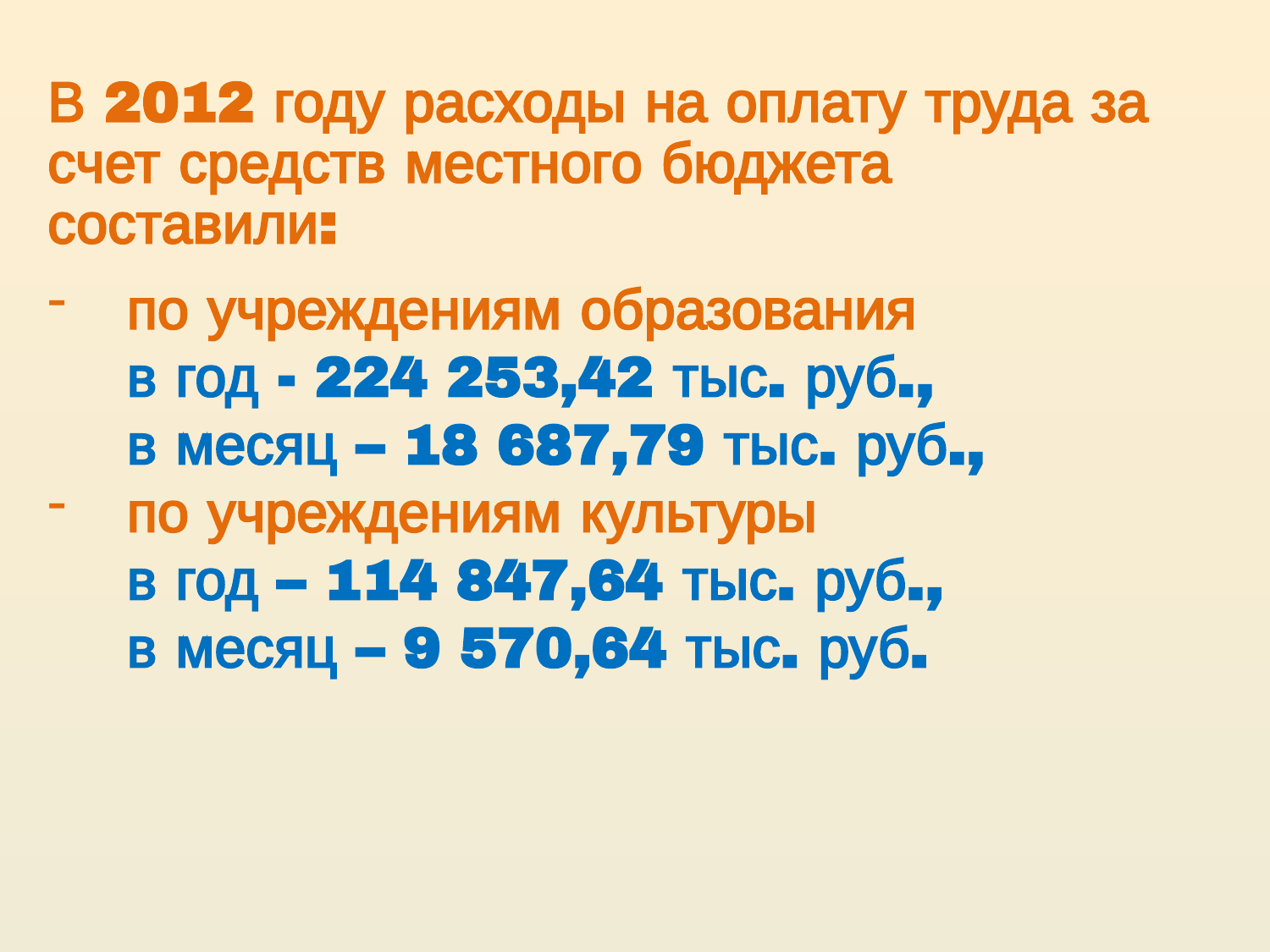

# В 2012 году расходы на оплату труда за счет средств местного бюджета составили:
по учреждениям образования
в год - 224 253,42 тыс. руб.,
в месяц – 18 687,79 тыс. руб.,
по учреждениям культуры
в год – 114 847,64 тыс. руб.,
в месяц – 9 570,64 тыс. руб.